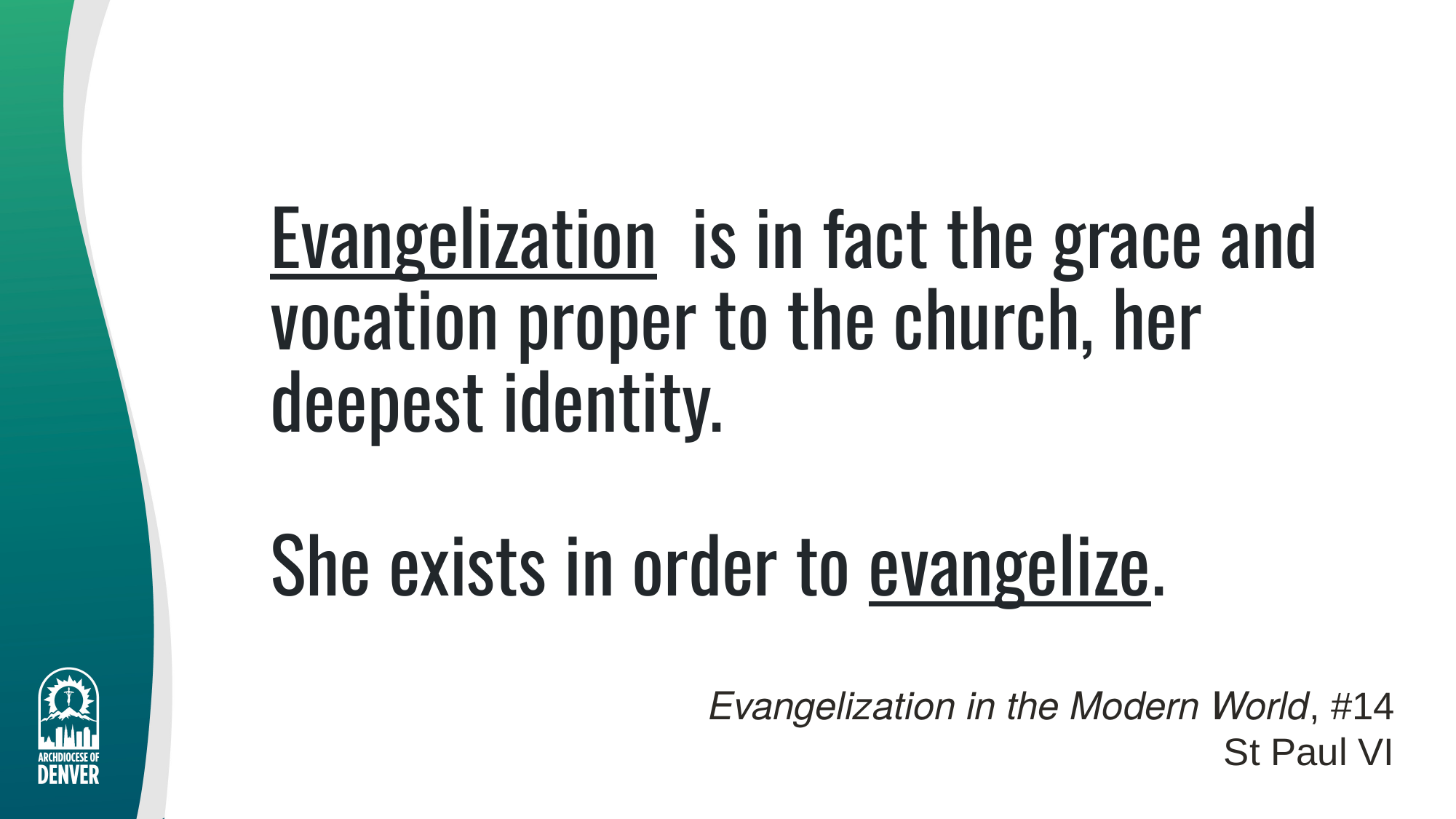

Evangelization  is in fact the grace and vocation proper to the church, her deepest identity.

She exists in order to evangelize.
Evangelization in the Modern World, #14
St Paul VI